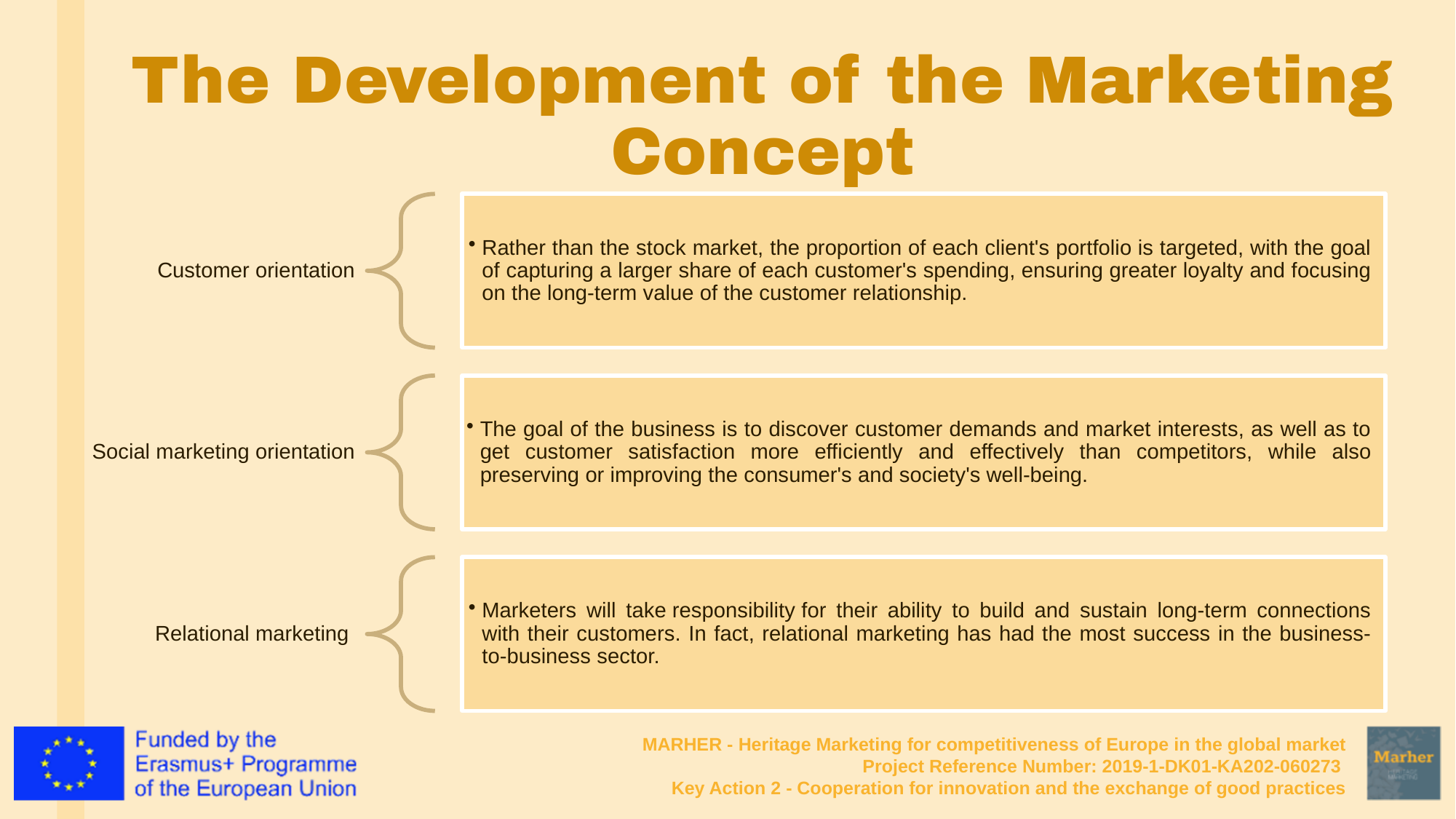

# The Development of the Marketing Concept
Customer orientation
Rather than the stock market, the proportion of each client's portfolio is targeted, with the goal of capturing a larger share of each customer's spending, ensuring greater loyalty and focusing on the long-term value of the customer relationship.
Social marketing orientation
The goal of the business is to discover customer demands and market interests, as well as to get customer satisfaction more efficiently and effectively than competitors, while also preserving or improving the consumer's and society's well-being.
Relational marketing
Marketers will take responsibility for their ability to build and sustain long-term connections with their customers. In fact, relational marketing has had the most success in the business-to-business sector.